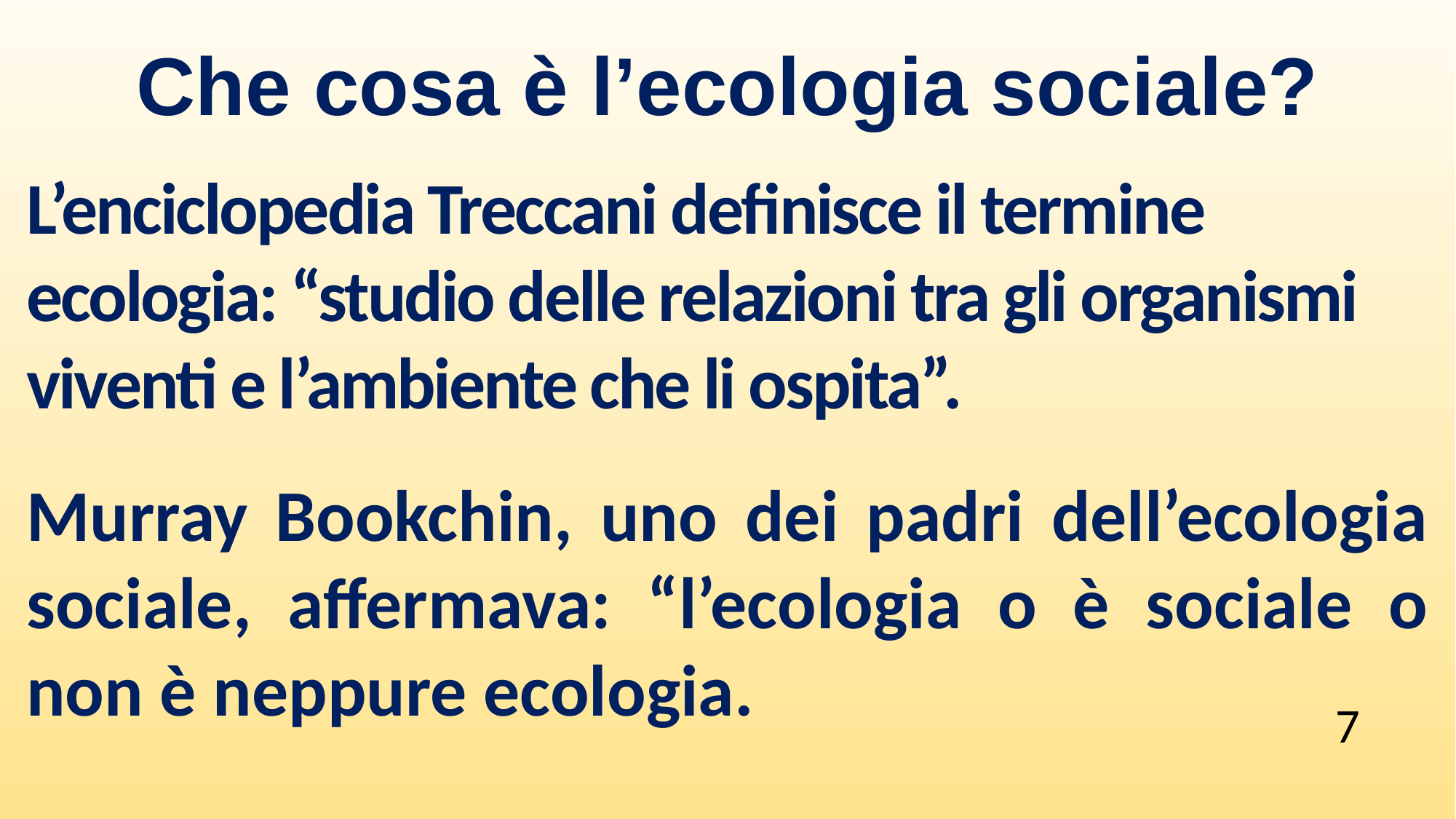

Che cosa è l’ecologia sociale?
L’enciclopedia Treccani definisce il termine ecologia: “studio delle relazioni tra gli organismi viventi e l’ambiente che li ospita”.
Murray Bookchin, uno dei padri dell’ecologia sociale, affermava: “l’ecologia o è sociale o non è neppure ecologia.
7